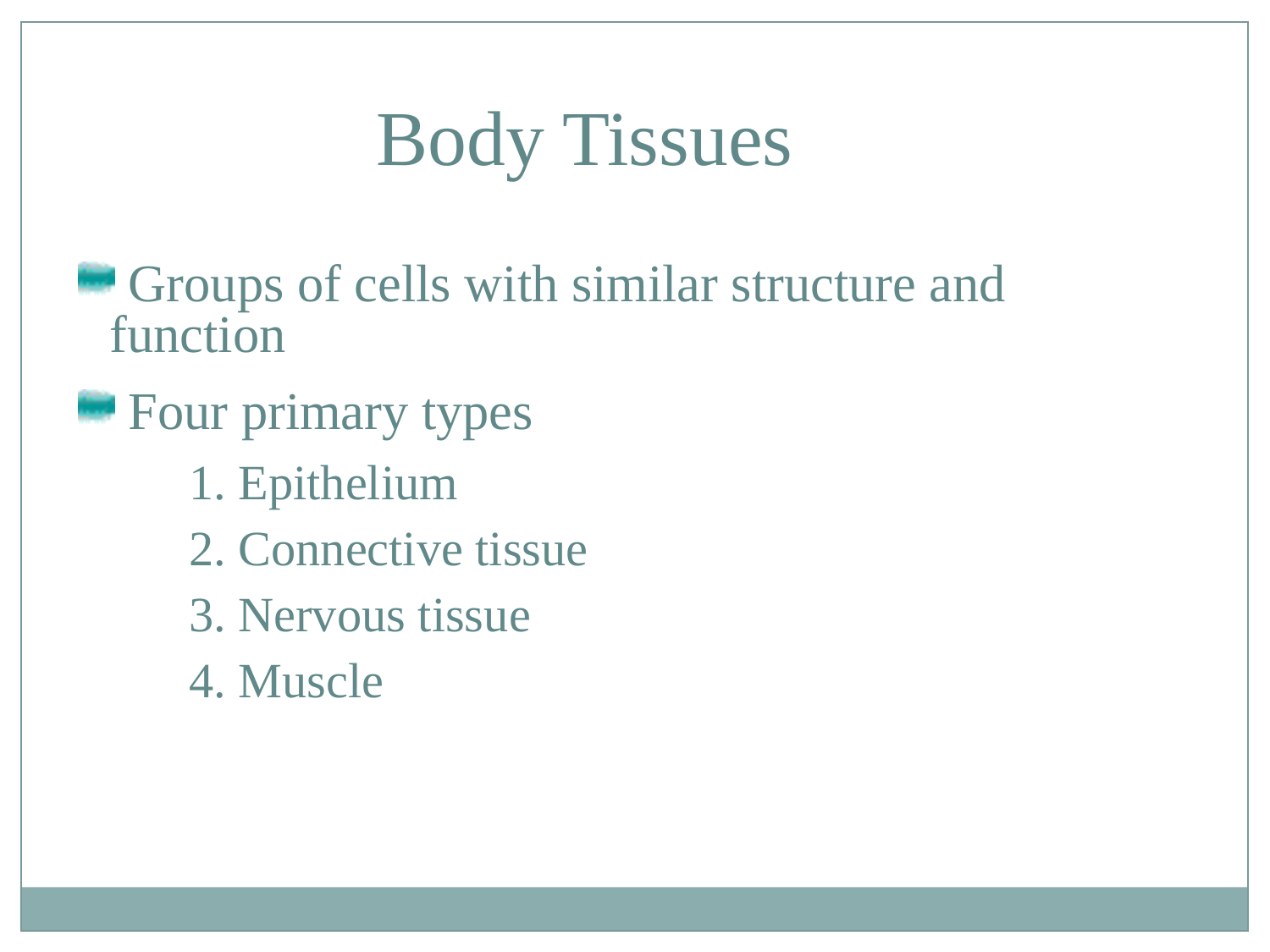

Body Tissues
 Groups of cells with similar structure and              function
 Four primary types
1. Epithelium
2. Connective tissue
3. Nervous tissue
4. Muscle